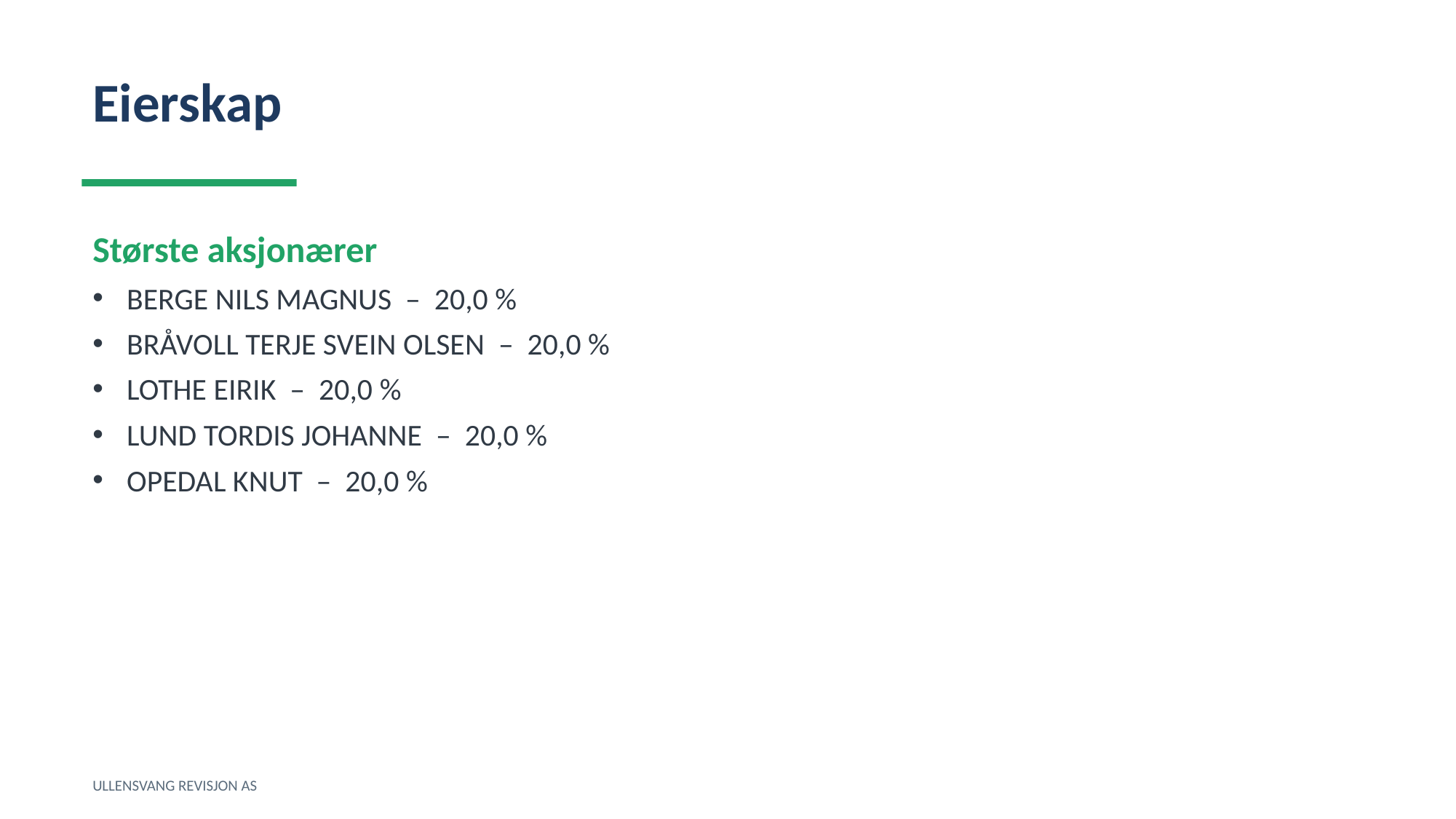

Eierskap

Største aksjonærer
BERGE NILS MAGNUS  –  20,0 %
BRÅVOLL TERJE SVEIN OLSEN  –  20,0 %
LOTHE EIRIK  –  20,0 %
LUND TORDIS JOHANNE  –  20,0 %
OPEDAL KNUT  –  20,0 %
ULLENSVANG REVISJON AS